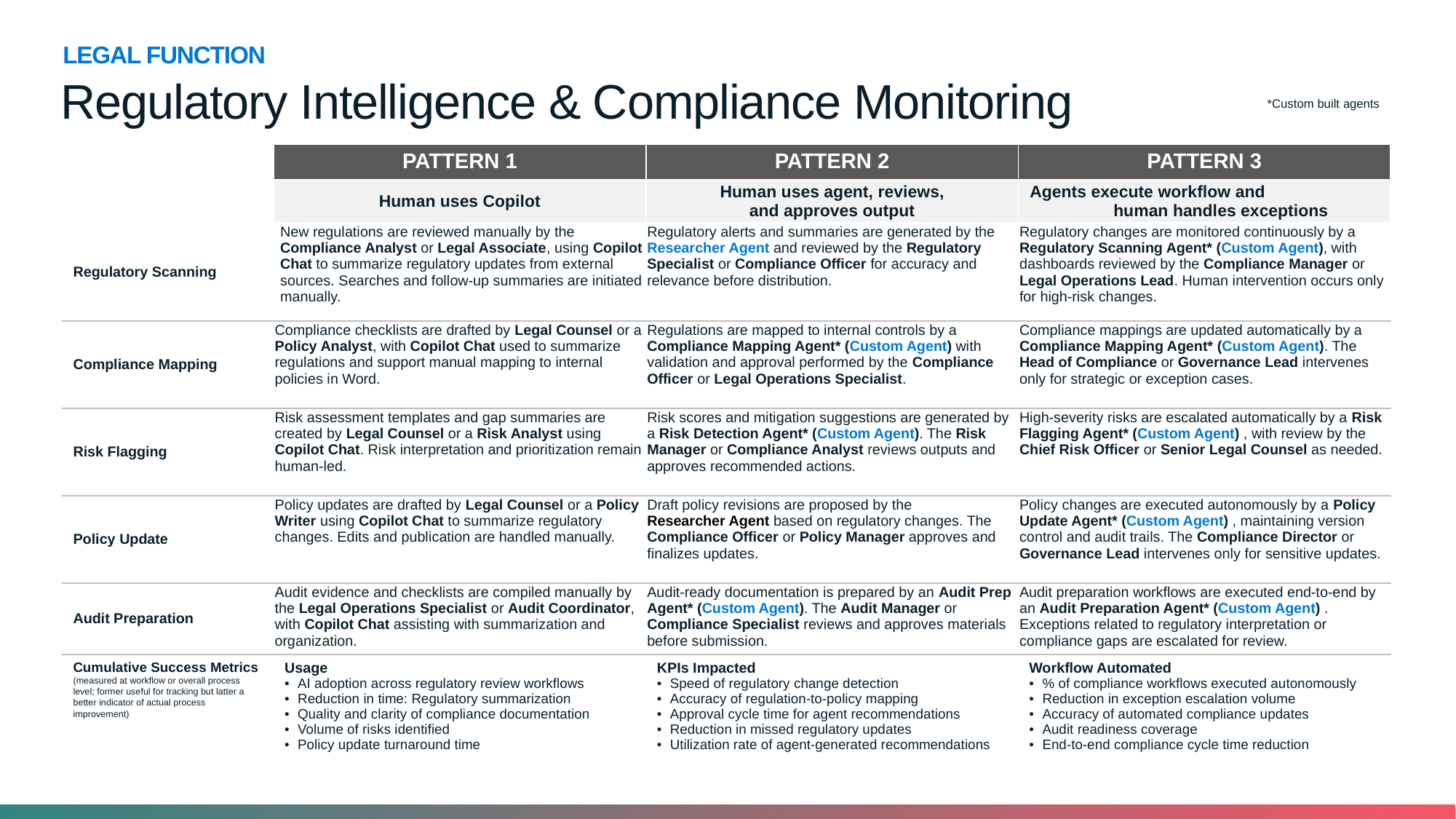

LEGAL FUNCTION
# Regulatory Intelligence & Compliance Monitoring
*Custom built agents
|  | PATTERN 1 | PATTERN 2 | PATTERN 3 |
| --- | --- | --- | --- |
|  | Human uses Copilot | Human uses agent, reviews, and approves output | Agents execute workflow and human handles exceptions |
| Regulatory Scanning | New regulations are reviewed manually by the Compliance Analyst or Legal Associate, using Copilot Chat to summarize regulatory updates from external sources. Searches and follow-up summaries are initiated manually. | Regulatory alerts and summaries are generated by the Researcher Agent and reviewed by the Regulatory Specialist or Compliance Officer for accuracy and relevance before distribution. | Regulatory changes are monitored continuously by a Regulatory Scanning Agent\* (Custom Agent), with dashboards reviewed by the Compliance Manager or Legal Operations Lead. Human intervention occurs only for high-risk changes. |
| Compliance Mapping | Compliance checklists are drafted by Legal Counsel or a Policy Analyst, with Copilot Chat used to summarize regulations and support manual mapping to internal policies in Word. | Regulations are mapped to internal controls by a Compliance Mapping Agent\* (Custom Agent) with validation and approval performed by the Compliance Officer or Legal Operations Specialist. | Compliance mappings are updated automatically by a Compliance Mapping Agent\* (Custom Agent). The Head of Compliance or Governance Lead intervenes only for strategic or exception cases. |
| Risk Flagging | Risk assessment templates and gap summaries are created by Legal Counsel or a Risk Analyst using Copilot Chat. Risk interpretation and prioritization remain human-led. | Risk scores and mitigation suggestions are generated by a Risk Detection Agent\* (Custom Agent). The Risk Manager or Compliance Analyst reviews outputs and approves recommended actions. | High-severity risks are escalated automatically by a Risk Flagging Agent\* (Custom Agent) , with review by the Chief Risk Officer or Senior Legal Counsel as needed. |
| Policy Update | Policy updates are drafted by Legal Counsel or a Policy Writer using Copilot Chat to summarize regulatory changes. Edits and publication are handled manually. | Draft policy revisions are proposed by the  Researcher Agent based on regulatory changes. The Compliance Officer or Policy Manager approves and finalizes updates. | Policy changes are executed autonomously by a Policy Update Agent\* (Custom Agent) , maintaining version control and audit trails. The Compliance Director or Governance Lead intervenes only for sensitive updates. |
| Audit Preparation | Audit evidence and checklists are compiled manually by the Legal Operations Specialist or Audit Coordinator, with Copilot Chat assisting with summarization and organization. | Audit-ready documentation is prepared by an Audit Prep Agent\* (Custom Agent). The Audit Manager or Compliance Specialist reviews and approves materials before submission. | Audit preparation workflows are executed end-to-end by an Audit Preparation Agent\* (Custom Agent) . Exceptions related to regulatory interpretation or compliance gaps are escalated for review. |
| Cumulative Success Metrics (measured at workflow or overall process level; former useful for tracking but latter a better indicator of actual process improvement) | Usage AI adoption across regulatory review workflows Reduction in time: Regulatory summarization Quality and clarity of compliance documentation Volume of risks identified Policy update turnaround time | KPIs Impacted Speed of regulatory change detection Accuracy of regulation-to-policy mapping Approval cycle time for agent recommendations Reduction in missed regulatory updates Utilization rate of agent-generated recommendations | Workflow Automated % of compliance workflows executed autonomously Reduction in exception escalation volume Accuracy of automated compliance updates Audit readiness coverage End-to-end compliance cycle time reduction |